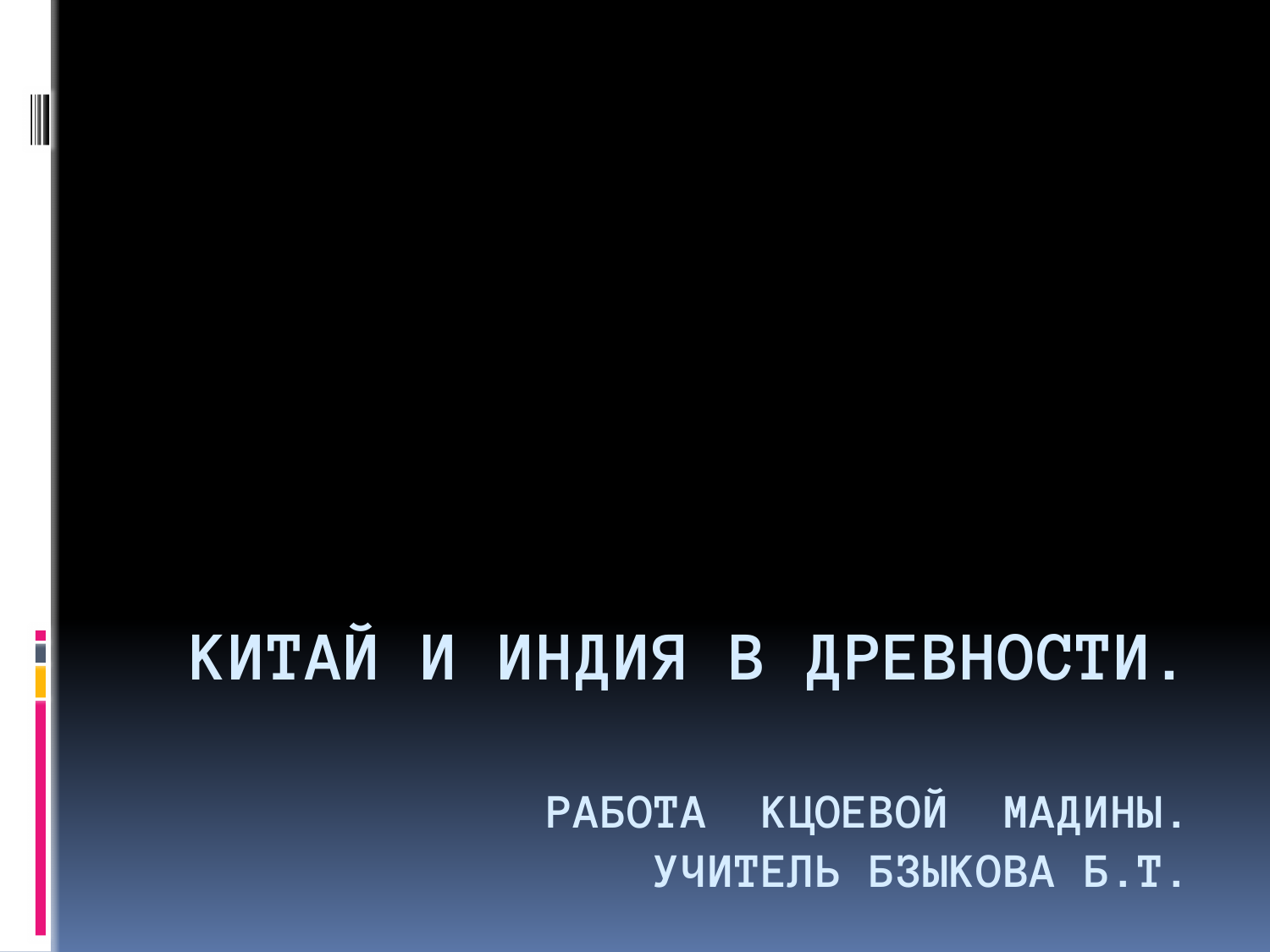

# Китай и Индия в древности. Работа  Кцоевой  Мадины. Учитель Бзыкова Б.Т.